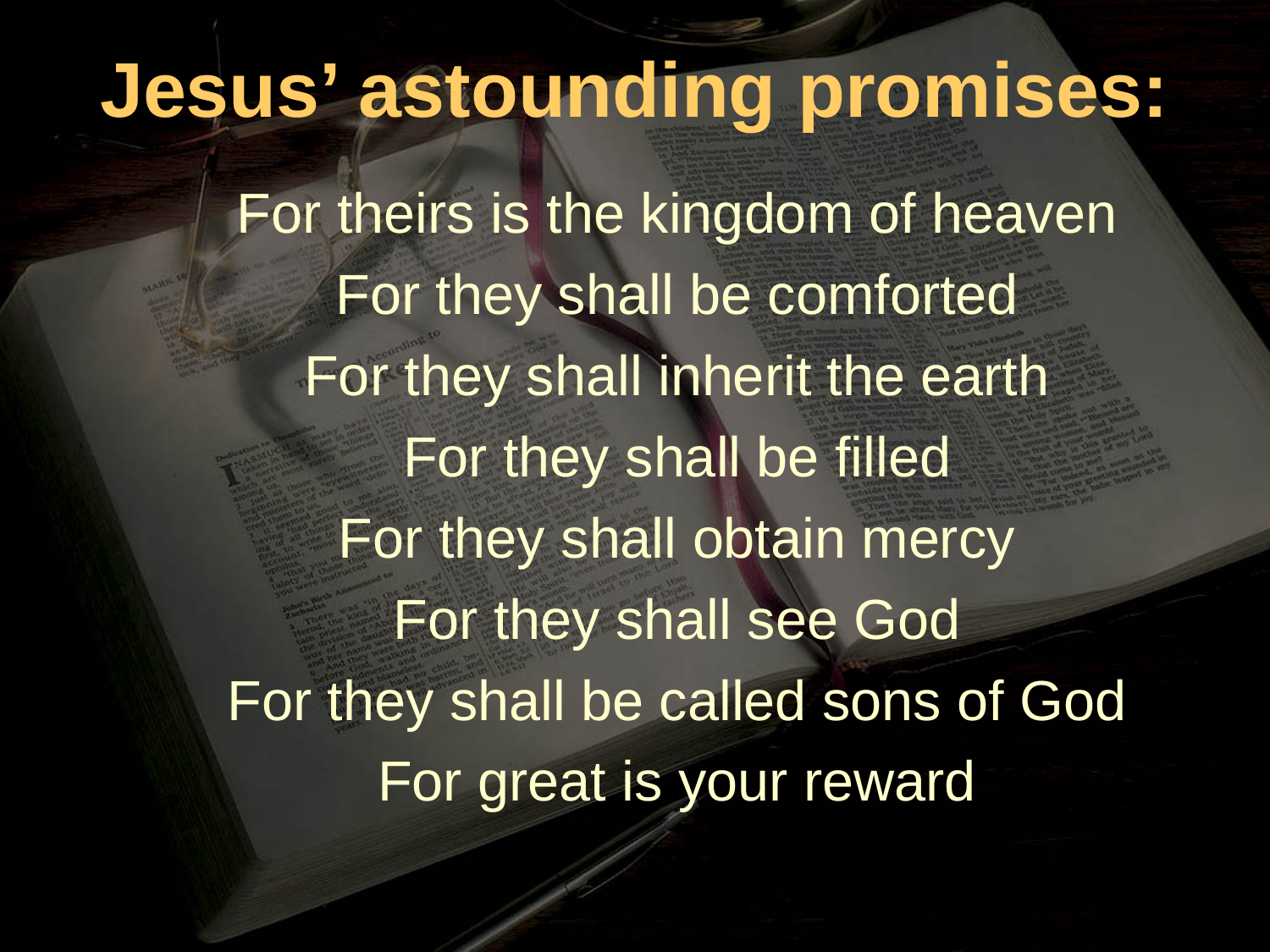

Jesus’ astounding promises:
For theirs is the kingdom of heaven
For they shall be comforted
For they shall inherit the earth
For they shall be filled
For they shall obtain mercy
For they shall see God
For they shall be called sons of God
For great is your reward